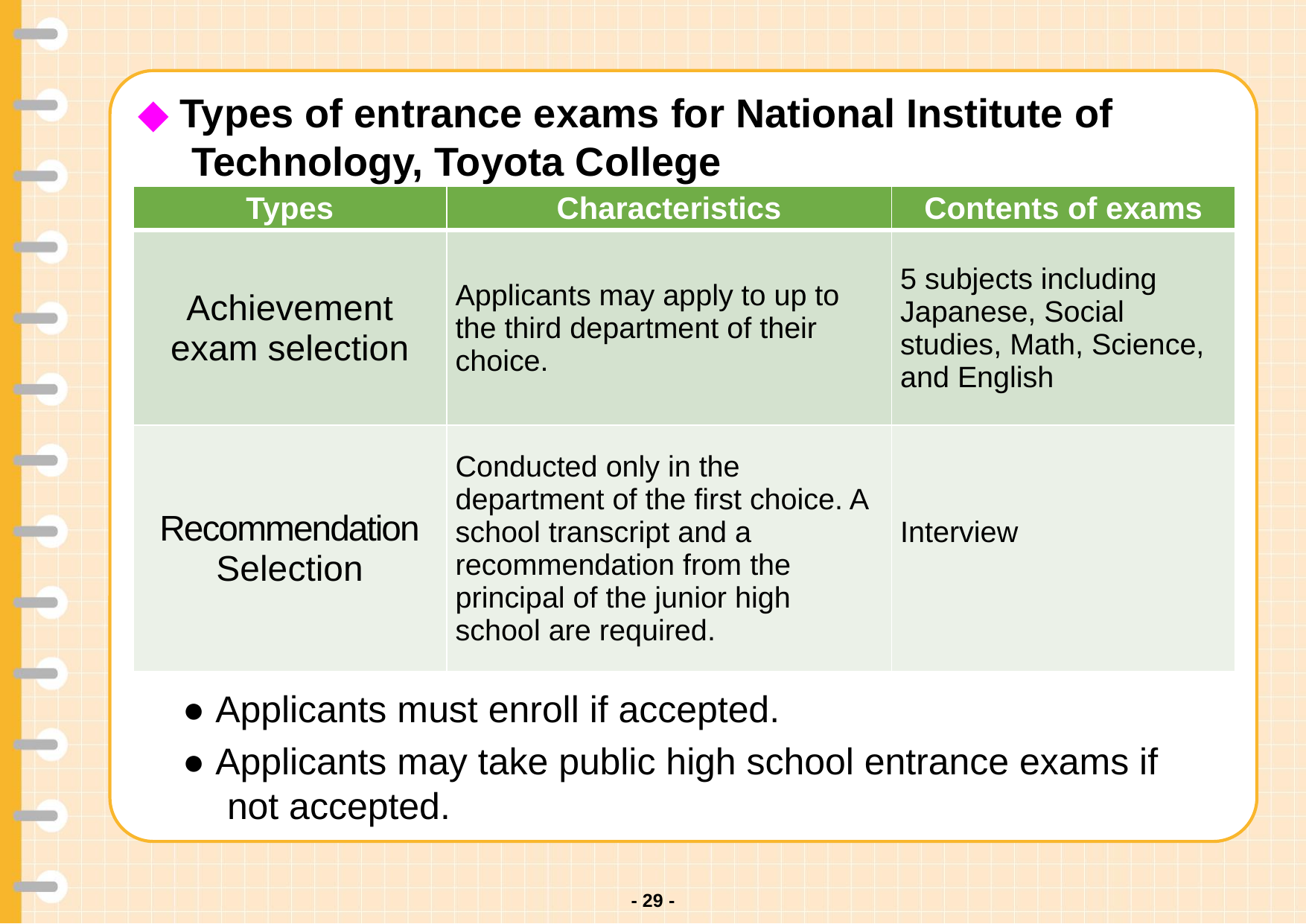

◆ Types of entrance exams for National Institute of Technology, Toyota College
| Types | Characteristics | Contents of exams |
| --- | --- | --- |
| Achievement exam selection | Applicants may apply to up to the third department of their choice. | 5 subjects including Japanese, Social studies, Math, Science, and English |
| Recommendation Selection | Conducted only in the department of the first choice. A school transcript and a recommendation from the principal of the junior high school are required. | Interview |
● Applicants must enroll if accepted.
● Applicants may take public high school entrance exams if not accepted.
- 29 -